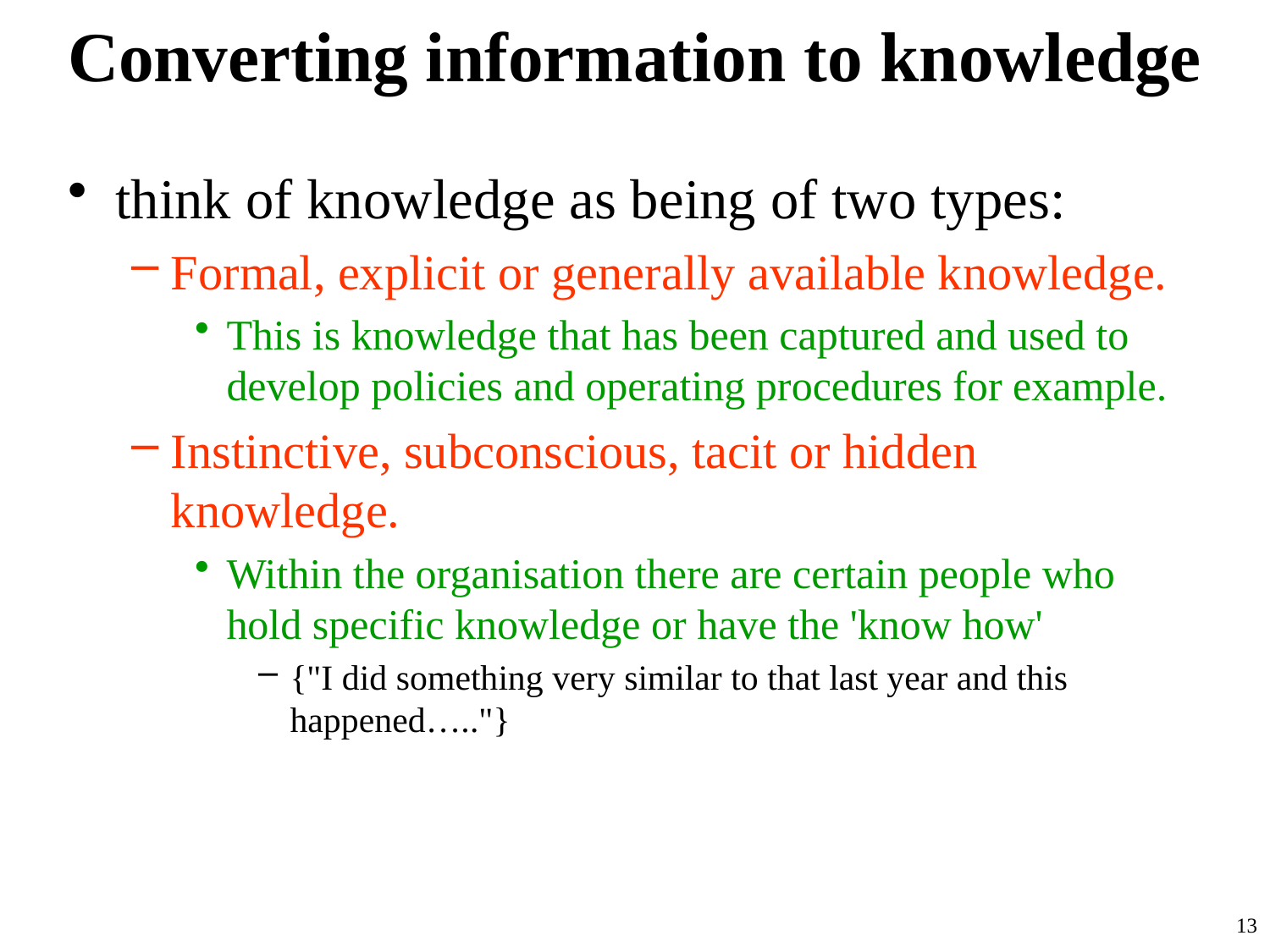

# Converting information to knowledge
think of knowledge as being of two types:
Formal, explicit or generally available knowledge.
This is knowledge that has been captured and used to develop policies and operating procedures for example.
Instinctive, subconscious, tacit or hidden knowledge.
Within the organisation there are certain people who hold specific knowledge or have the 'know how'
{"I did something very similar to that last year and this happened….."}
13